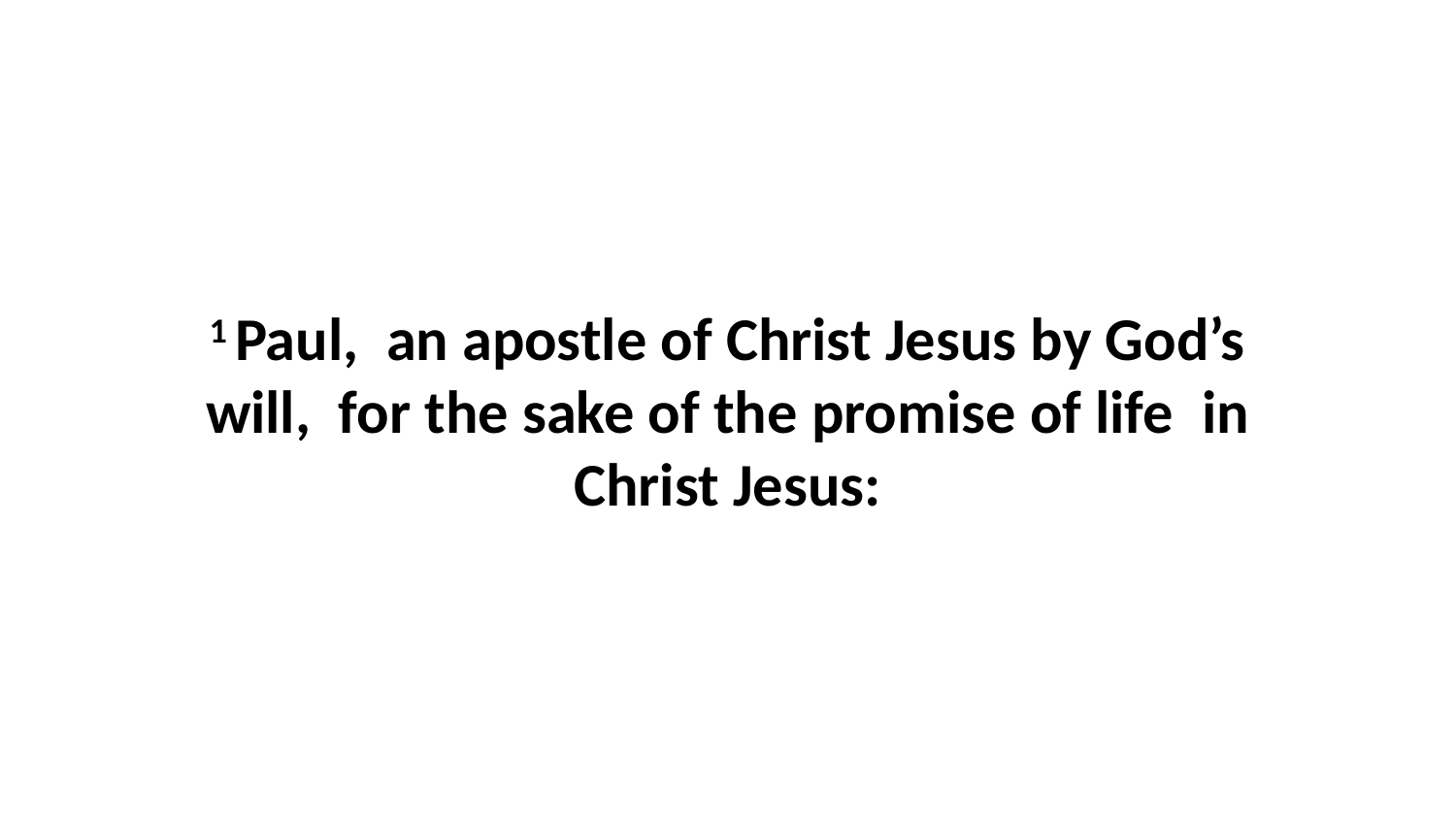

1 Paul,  an apostle of Christ Jesus by God’s will,  for the sake of the promise of life  in Christ Jesus: